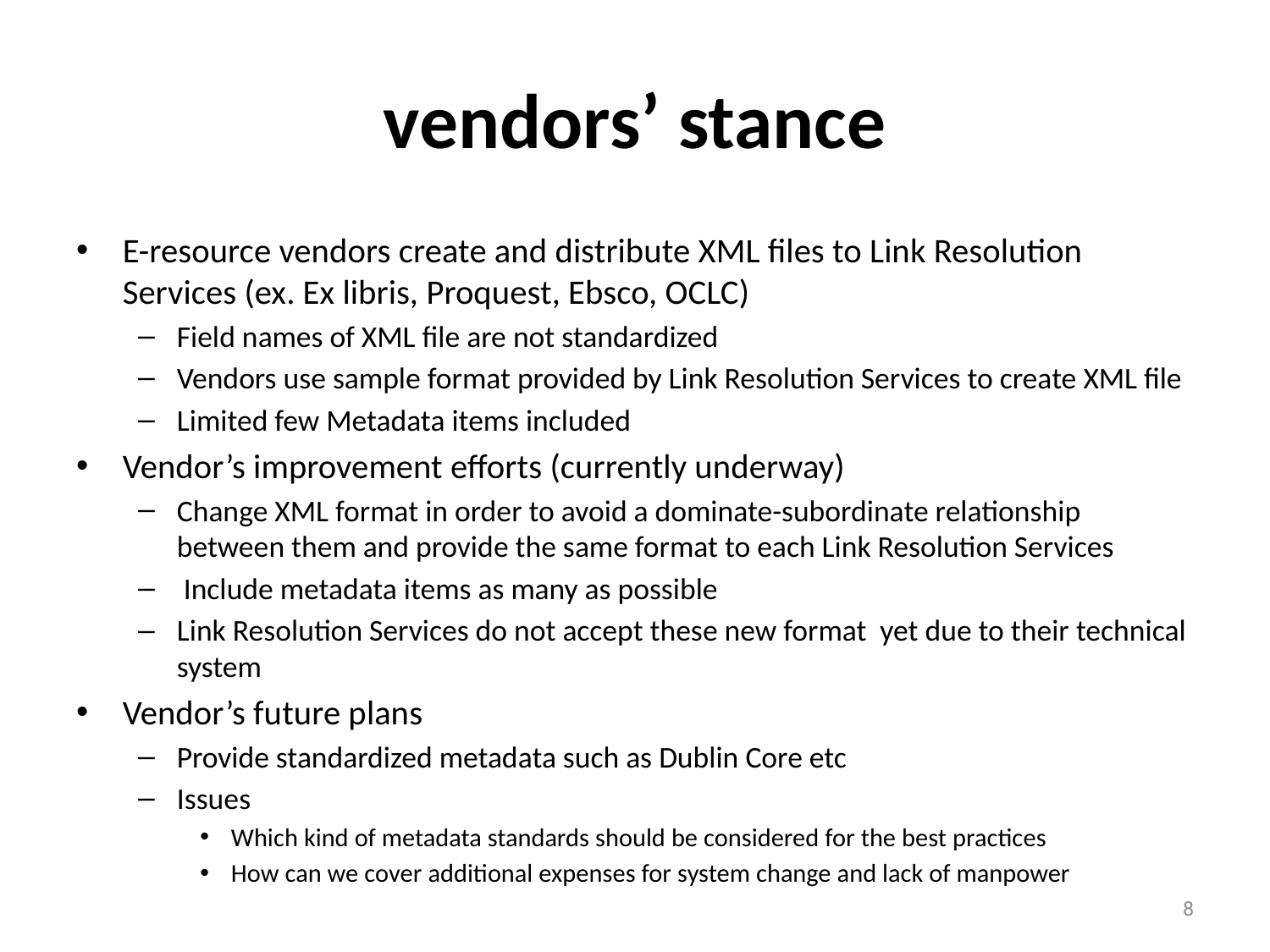

# vendors’ stance
E-resource vendors create and distribute XML files to Link Resolution Services (ex. Ex libris, Proquest, Ebsco, OCLC)
Field names of XML file are not standardized
Vendors use sample format provided by Link Resolution Services to create XML file
Limited few Metadata items included
Vendor’s improvement efforts (currently underway)
Change XML format in order to avoid a dominate-subordinate relationship between them and provide the same format to each Link Resolution Services
 Include metadata items as many as possible
Link Resolution Services do not accept these new format  yet due to their technical system
Vendor’s future plans
Provide standardized metadata such as Dublin Core etc
Issues
Which kind of metadata standards should be considered for the best practices
How can we cover additional expenses for system change and lack of manpower

8